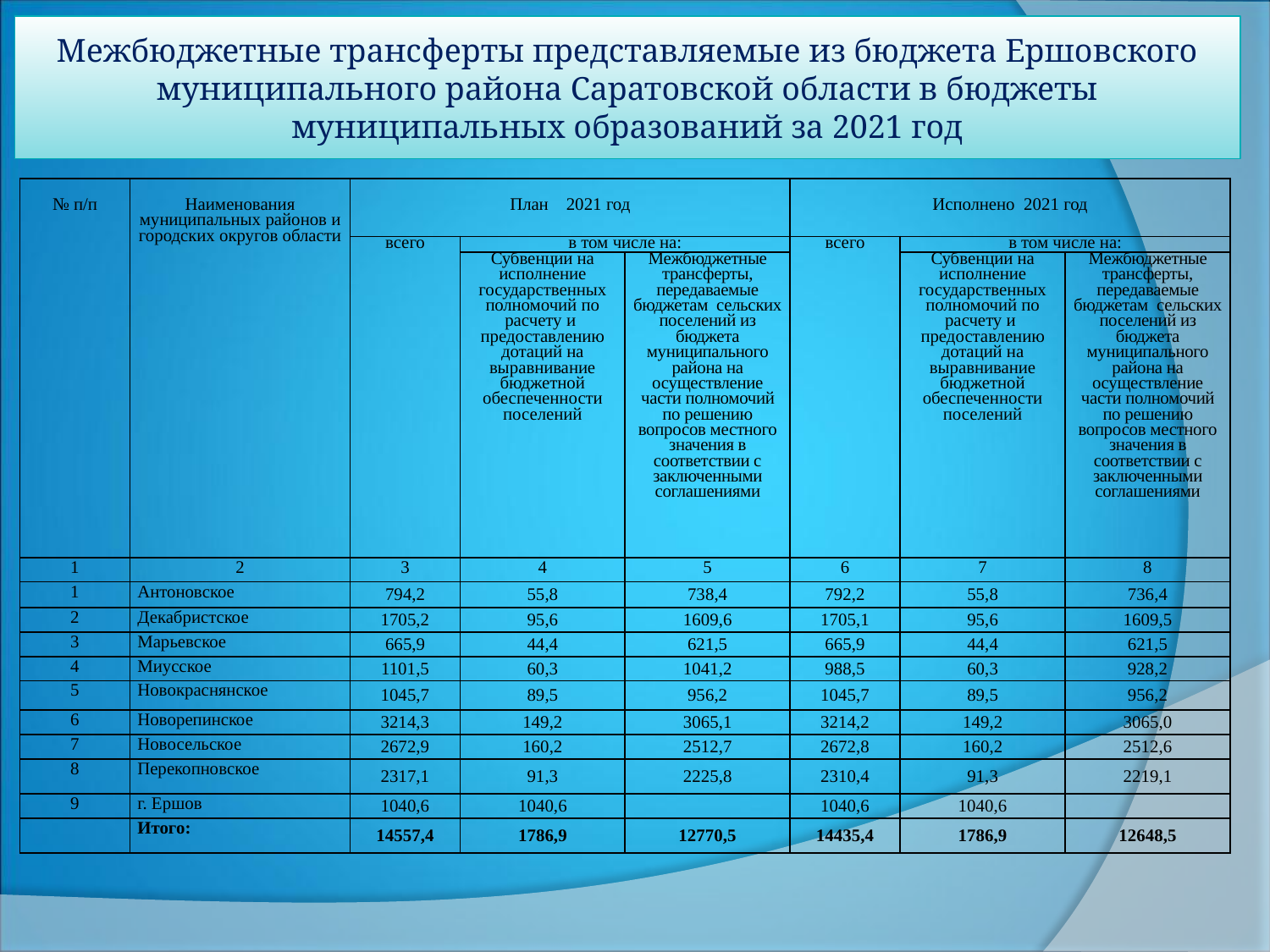

# Межбюджетные трансферты представляемые из бюджета Ершовского муниципального района Саратовской области в бюджеты муниципальных образований за 2021 год
| № п/п | Наименования муниципальных районов и городских округов области | План 2021 год |  |  | Исполнено 2021 год |  |  |
| --- | --- | --- | --- | --- | --- | --- | --- |
|  |  | всего | в том числе на: |  | всего | в том числе на: |  |
|  |  |  | Субвенции на исполнение государственных полномочий по расчету и предоставлению дотаций на выравнивание бюджетной обеспеченности поселений | Межбюджетные трансферты, передаваемые бюджетам сельских поселений из бюджета муниципального района на осуществление части полномочий по решению вопросов местного значения в соответствии с заключенными соглашениями |  | Субвенции на исполнение государственных полномочий по расчету и предоставлению дотаций на выравнивание бюджетной обеспеченности поселений | Межбюджетные трансферты, передаваемые бюджетам сельских поселений из бюджета муниципального района на осуществление части полномочий по решению вопросов местного значения в соответствии с заключенными соглашениями |
| 1 | 2 | 3 | 4 | 5 | 6 | 7 | 8 |
| 1 | Антоновское | 794,2 | 55,8 | 738,4 | 792,2 | 55,8 | 736,4 |
| 2 | Декабристское | 1705,2 | 95,6 | 1609,6 | 1705,1 | 95,6 | 1609,5 |
| 3 | Марьевское | 665,9 | 44,4 | 621,5 | 665,9 | 44,4 | 621,5 |
| 4 | Миусское | 1101,5 | 60,3 | 1041,2 | 988,5 | 60,3 | 928,2 |
| 5 | Новокраснянское | 1045,7 | 89,5 | 956,2 | 1045,7 | 89,5 | 956,2 |
| 6 | Новорепинское | 3214,3 | 149,2 | 3065,1 | 3214,2 | 149,2 | 3065,0 |
| 7 | Новосельское | 2672,9 | 160,2 | 2512,7 | 2672,8 | 160,2 | 2512,6 |
| 8 | Перекопновское | 2317,1 | 91,3 | 2225,8 | 2310,4 | 91,3 | 2219,1 |
| 9 | г. Ершов | 1040,6 | 1040,6 |  | 1040,6 | 1040,6 |  |
|  | Итого: | 14557,4 | 1786,9 | 12770,5 | 14435,4 | 1786,9 | 12648,5 |